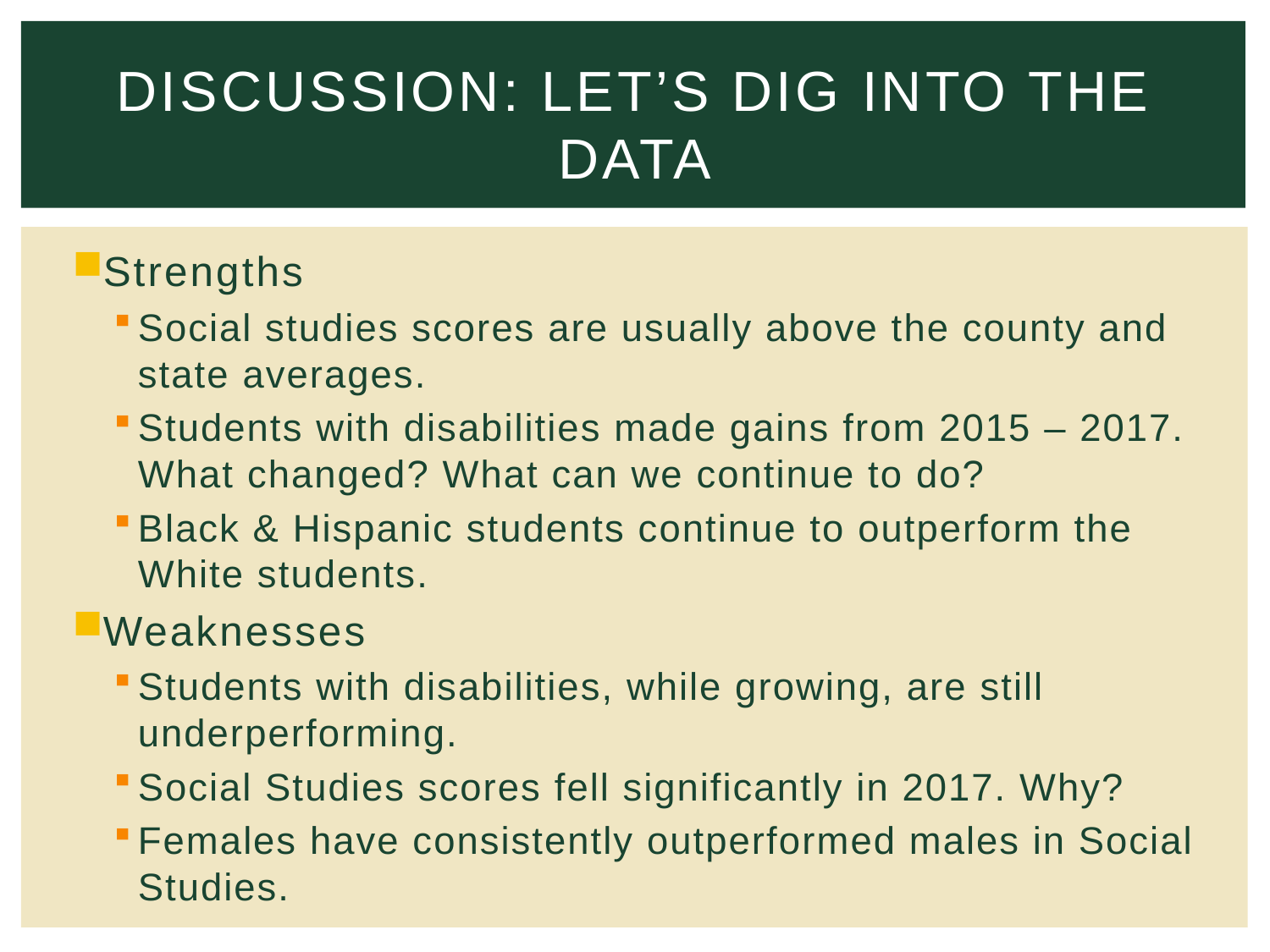

# Discussion: Let’s dig into the data
Strengths
Social studies scores are usually above the county and state averages.
Students with disabilities made gains from 2015 – 2017. What changed? What can we continue to do?
Black & Hispanic students continue to outperform the White students.
Weaknesses
Students with disabilities, while growing, are still underperforming.
Social Studies scores fell significantly in 2017. Why?
Females have consistently outperformed males in Social Studies.